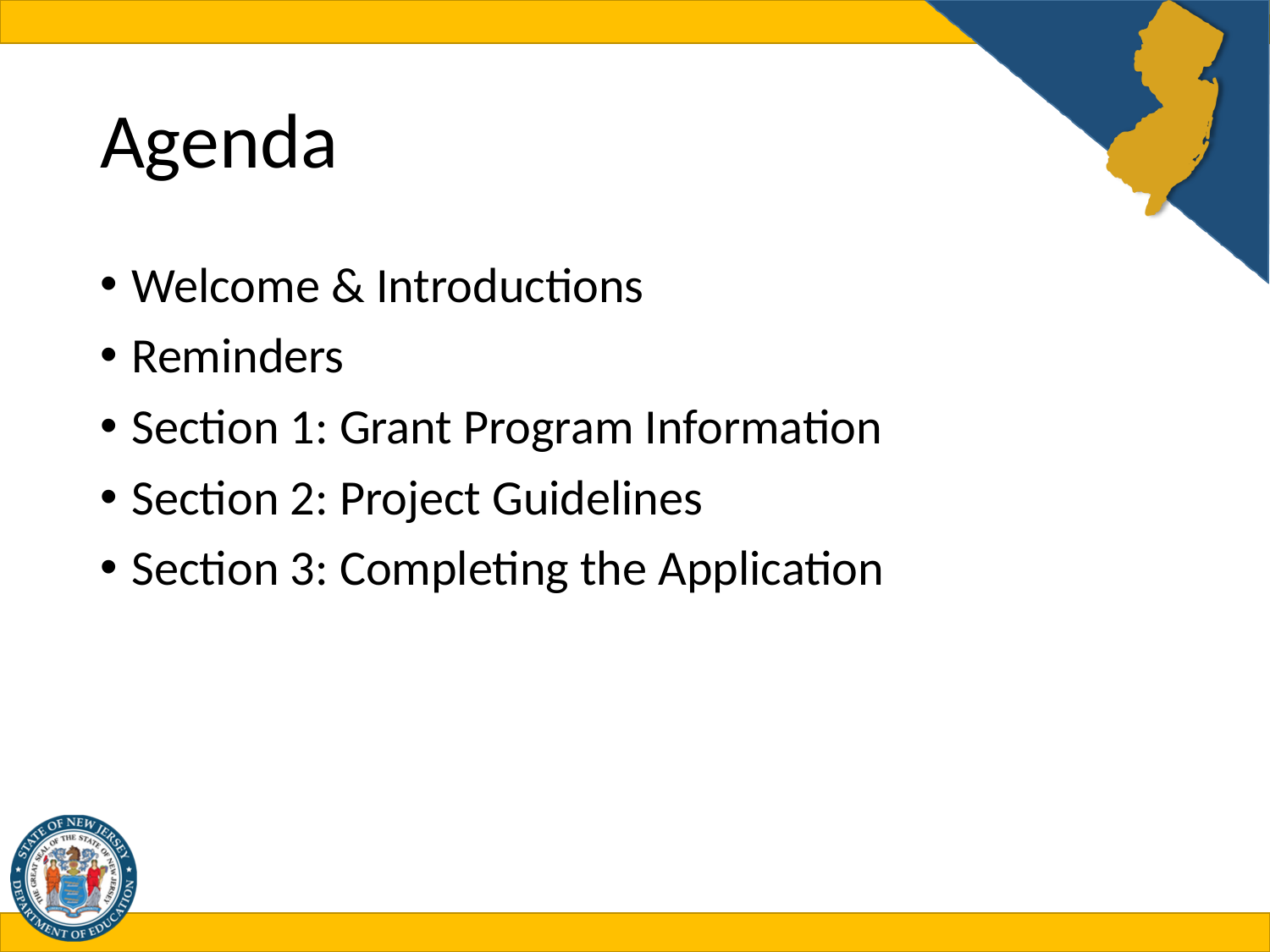

# Agenda
Welcome & Introductions
Reminders
Section 1: Grant Program Information
Section 2: Project Guidelines
Section 3: Completing the Application